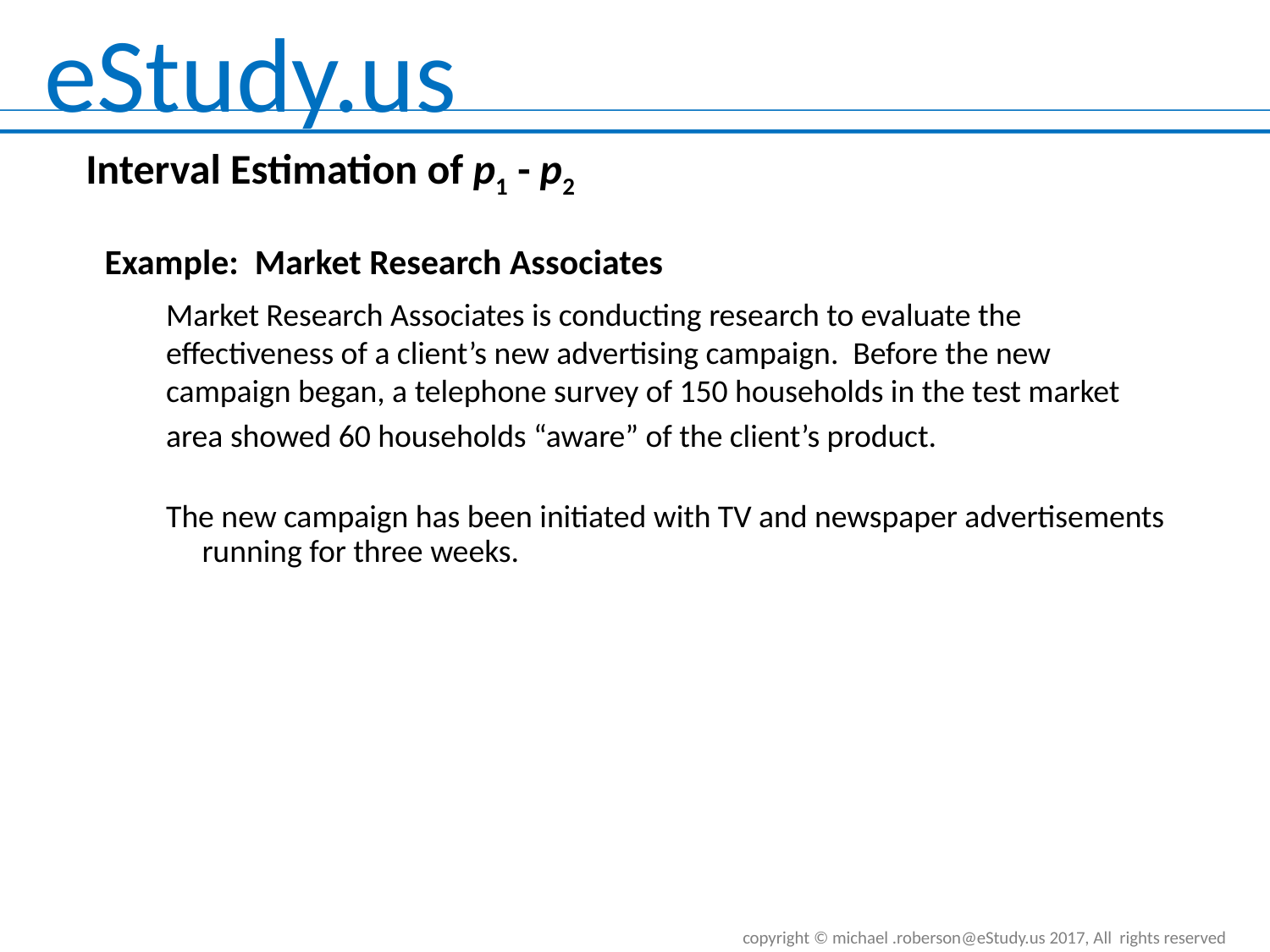

Interval Estimation of p1 - p2
Example:  Market Research Associates
Market Research Associates is conducting research to evaluate the effectiveness of a client’s new advertising campaign.  Before the new campaign began, a telephone survey of 150 households in the test market
area showed 60 households “aware” of the client’s product.

The new campaign has been initiated with TV and newspaper advertisements running for three weeks.